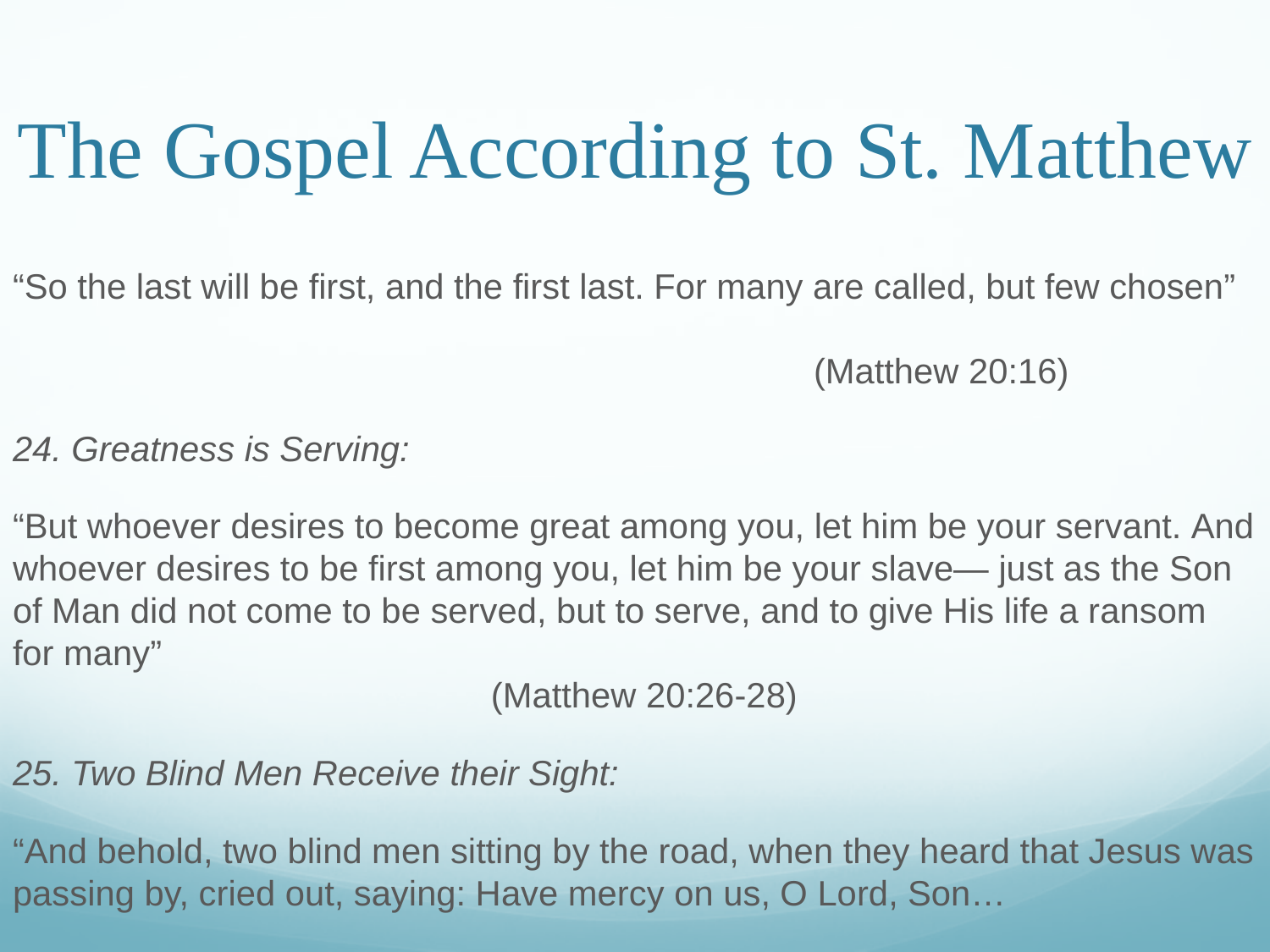

# The Gospel According to St. Matthew
“So the last will be first, and the first last. For many are called, but few chosen”															    (Matthew 20:16)
24. Greatness is Serving:
“But whoever desires to become great among you, let him be your servant. And whoever desires to be first among you, let him be your slave— just as the Son of Man did not come to be served, but to serve, and to give His life a ransom for many”											          (Matthew 20:26-28)
25. Two Blind Men Receive their Sight:
“And behold, two blind men sitting by the road, when they heard that Jesus was passing by, cried out, saying: Have mercy on us, O Lord, Son…